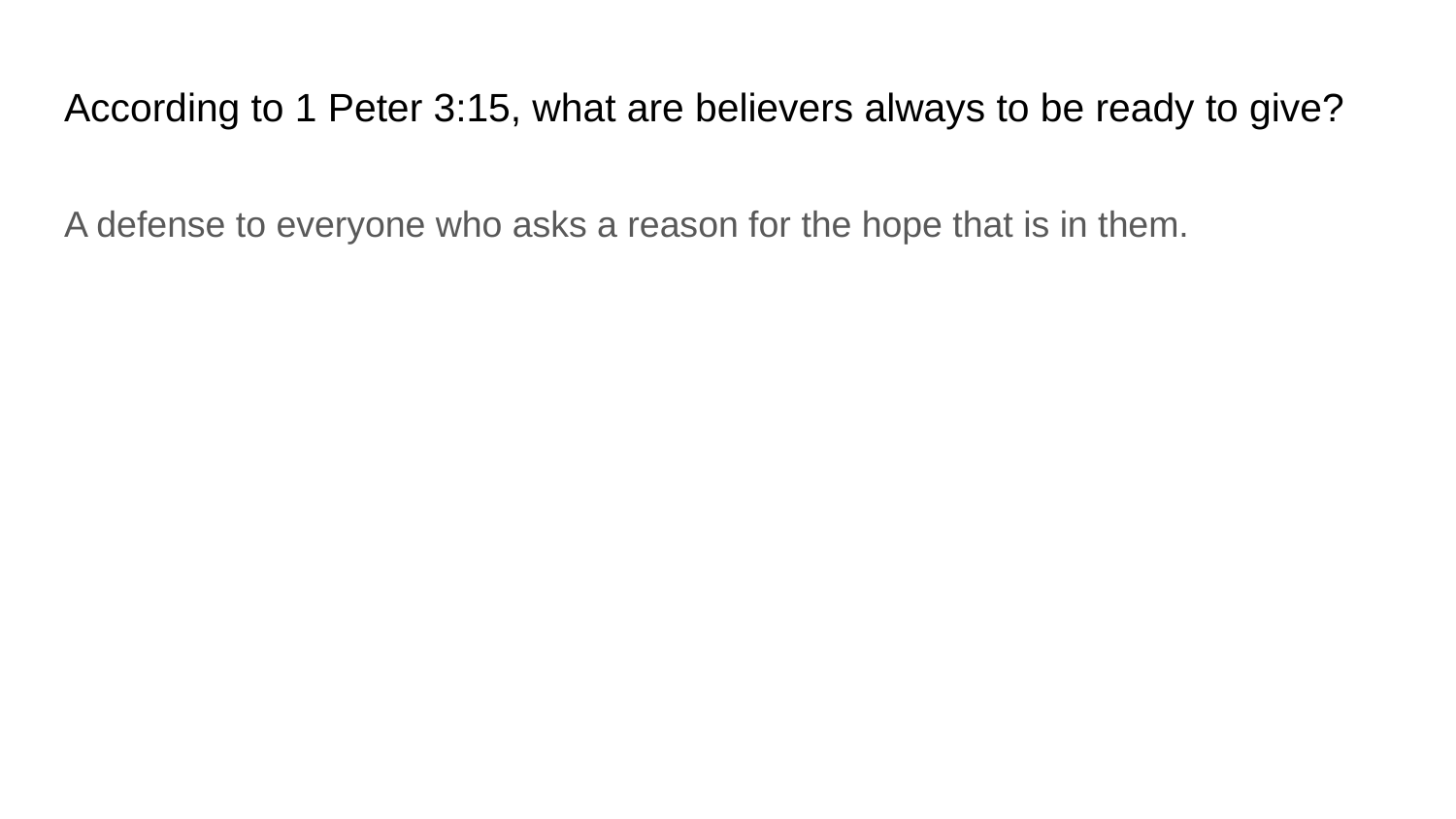

# According to 1 Peter 3:15, what are believers always to be ready to give?

A defense to everyone who asks a reason for the hope that is in them.